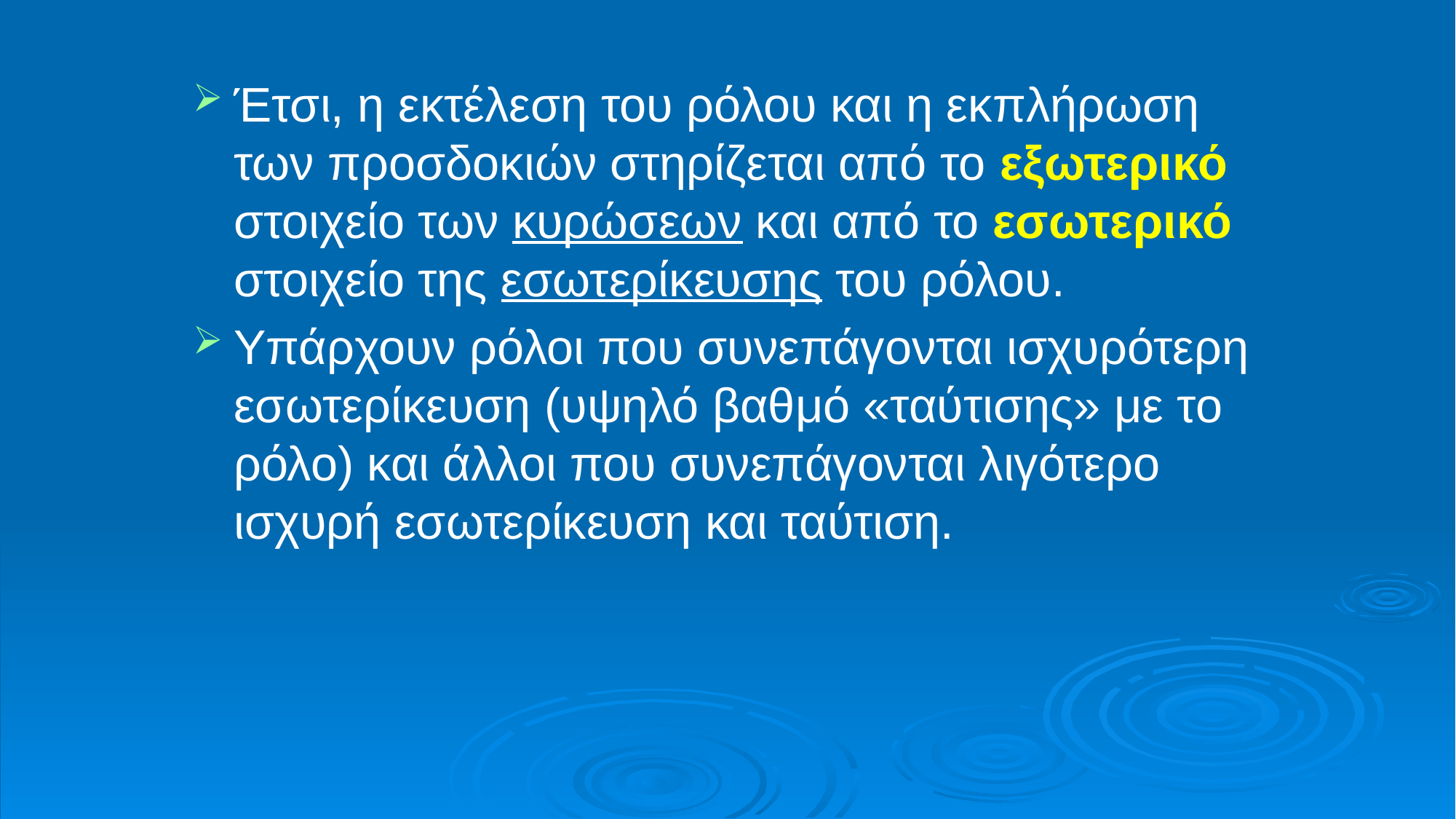

Έτσι, η εκτέλεση του ρόλου και η εκπλήρωση των προσδοκιών στηρίζεται από το εξωτερικό στοιχείο των κυρώσεων και από το εσωτερικό στοιχείο της εσωτερίκευσης του ρόλου.
Υπάρχουν ρόλοι που συνεπάγονται ισχυρότερη εσωτερίκευση (υψηλό βαθμό «ταύτισης» με το ρόλο) και άλλοι που συνεπάγονται λιγότερο ισχυρή εσωτερίκευση και ταύτιση.
#